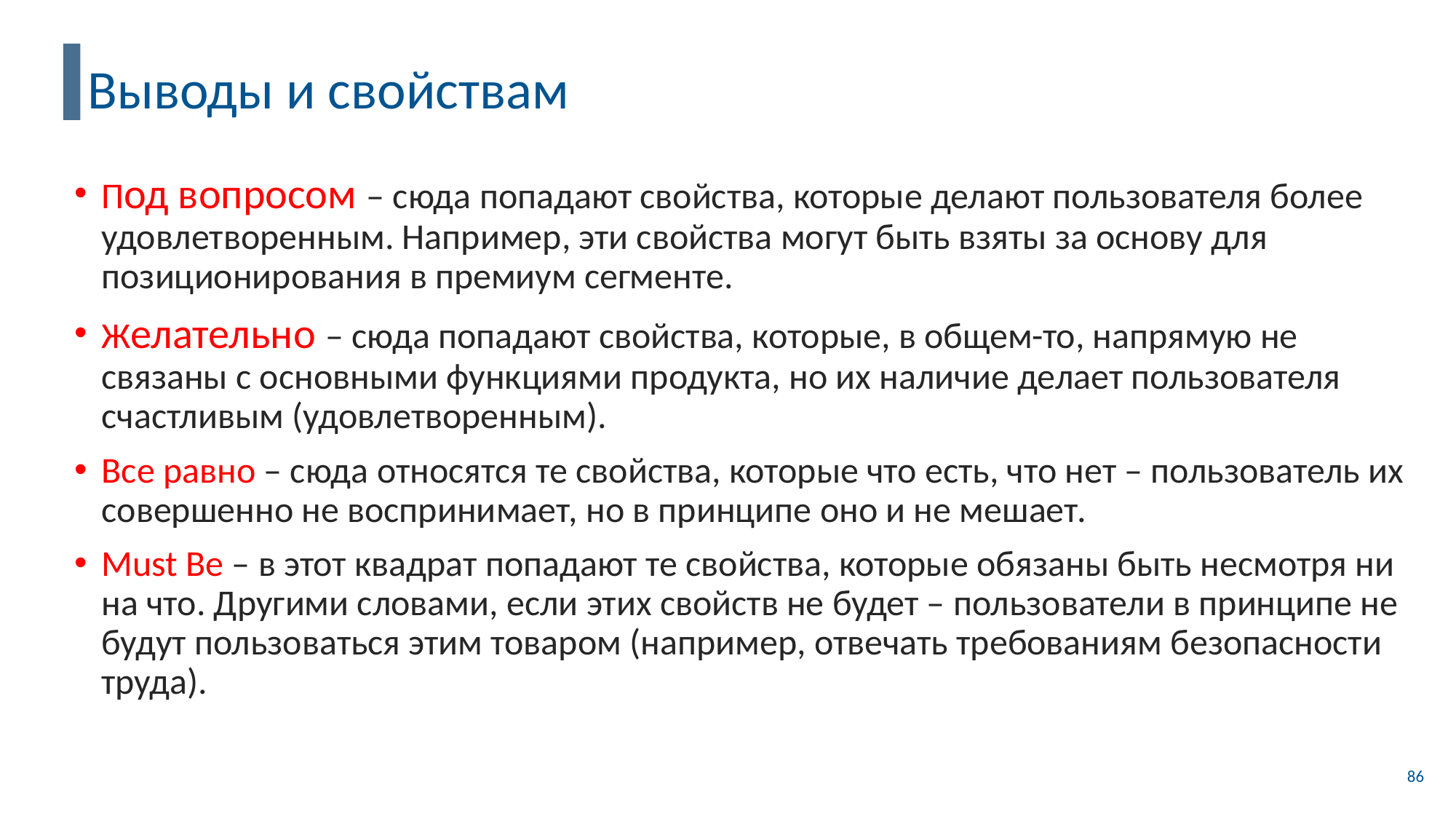

# Выводы и свойствам
Под вопросом – сюда попадают свойства, которые делают пользователя более удовлетворенным. Например, эти свойства могут быть взяты за основу для позиционирования в премиум сегменте.
Желательно – сюда попадают свойства, которые, в общем-то, напрямую не связаны с основными функциями продукта, но их наличие делает пользователя счастливым (удовлетворенным).
Все равно – сюда относятся те свойства, которые что есть, что нет – пользователь их совершенно не воспринимает, но в принципе оно и не мешает.
Must Be – в этот квадрат попадают те свойства, которые обязаны быть несмотря ни на что. Другими словами, если этих свойств не будет – пользователи в принципе не будут пользоваться этим товаром (например, отвечать требованиям безопасности труда).
86